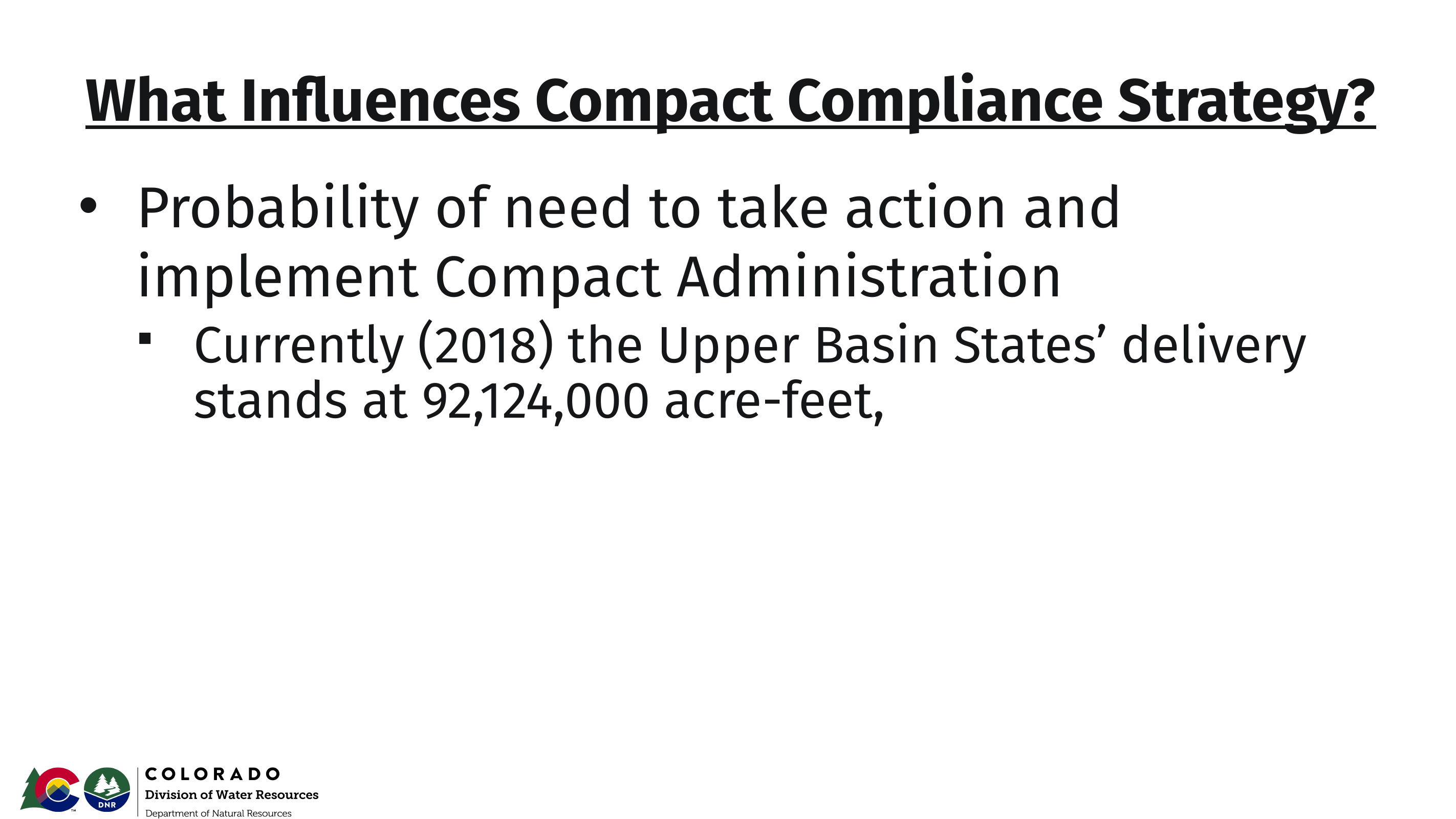

# What Influences Compact Compliance Strategy?
Probability of need to take action and implement Compact Administration
Currently (2018) the Upper Basin States’ delivery stands at 92,124,000 acre-feet,